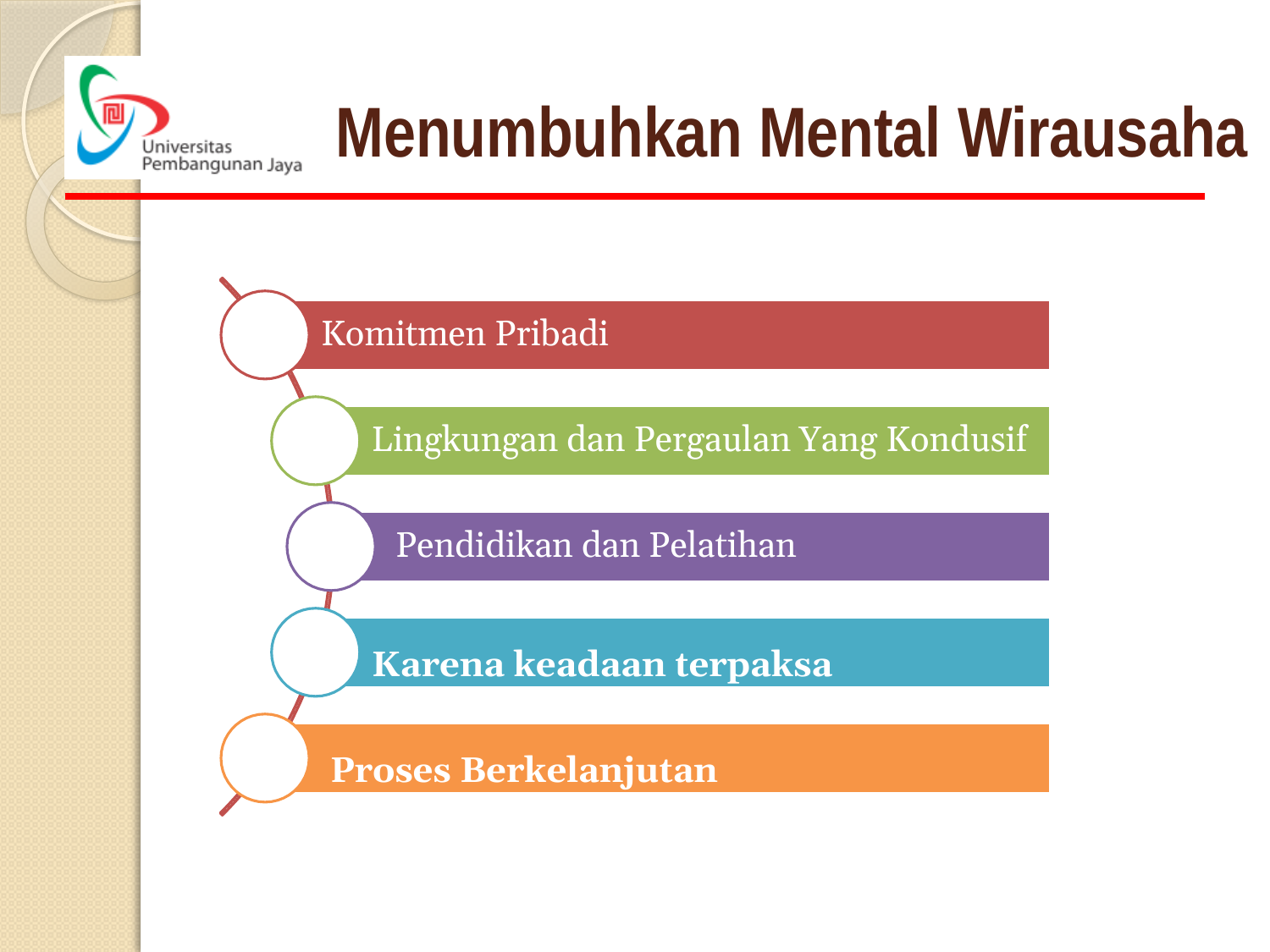

# Menumbuhkan Mental Wirausaha

Komitmen Pribadi
Lingkungan dan Pergaulan Yang Kondusif  Pendidikan dan Pelatihan
Karena keadaan terpaksa  Proses Berkelanjutan